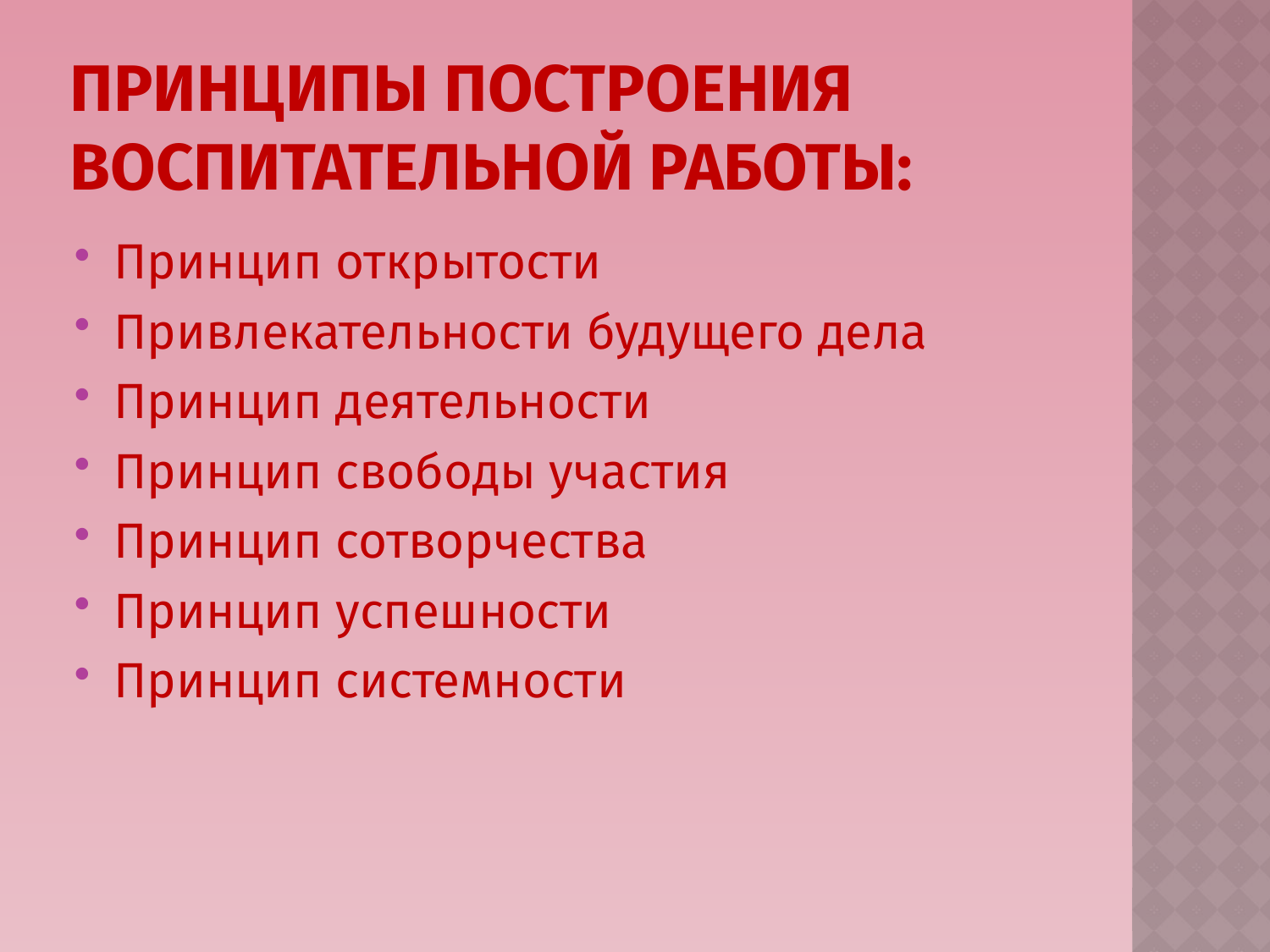

# Принципы построения воспитательной работы:
Принцип открытости
Привлекательности будущего дела
Принцип деятельности
Принцип свободы участия
Принцип сотворчества
Принцип успешности
Принцип системности